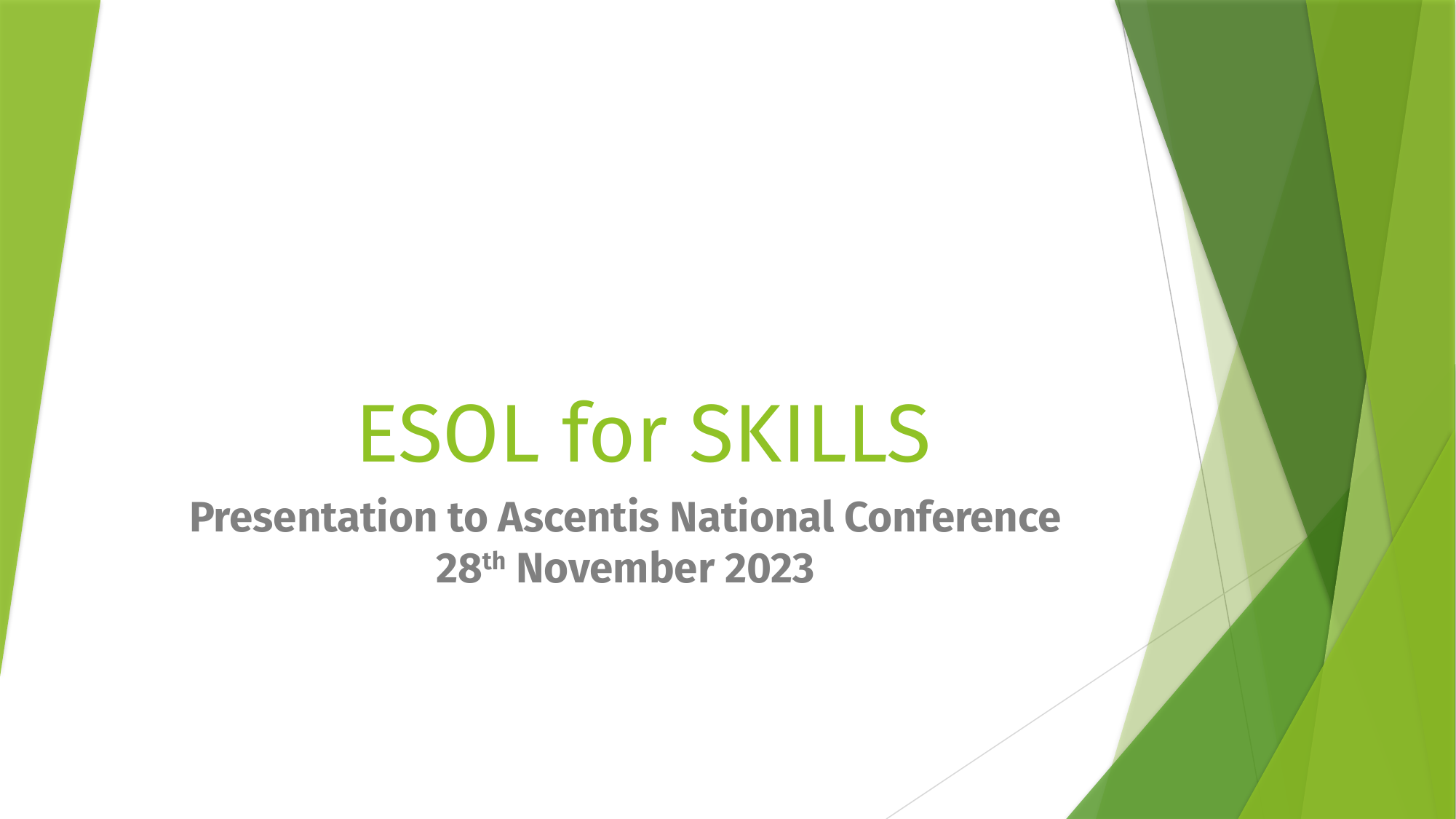

# ESOL for SKILLS
Presentation to Ascentis National Conference 28th November 2023